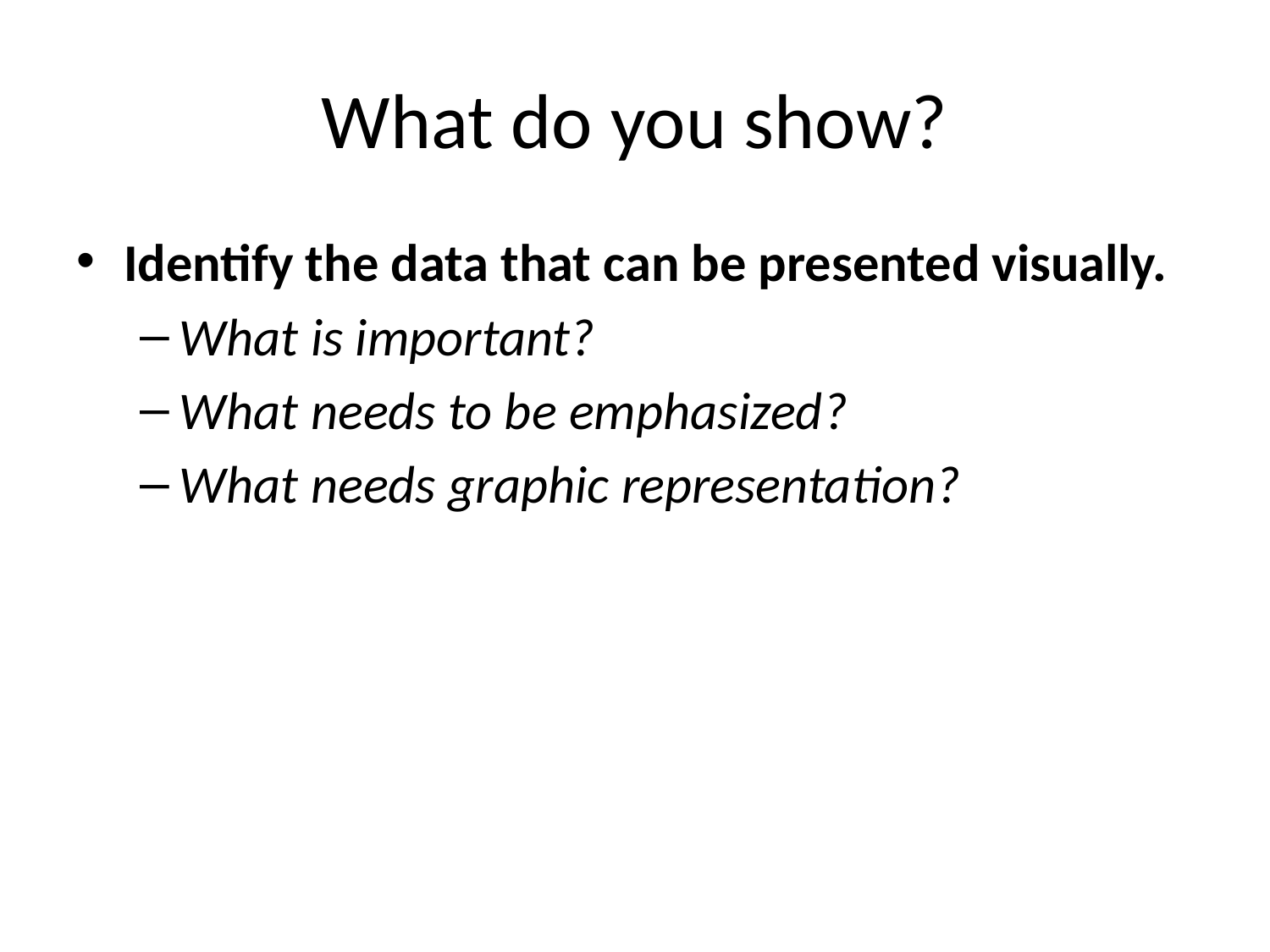

# What do you show?
Identify the data that can be presented visually.
What is important?
What needs to be emphasized?
What needs graphic representation?